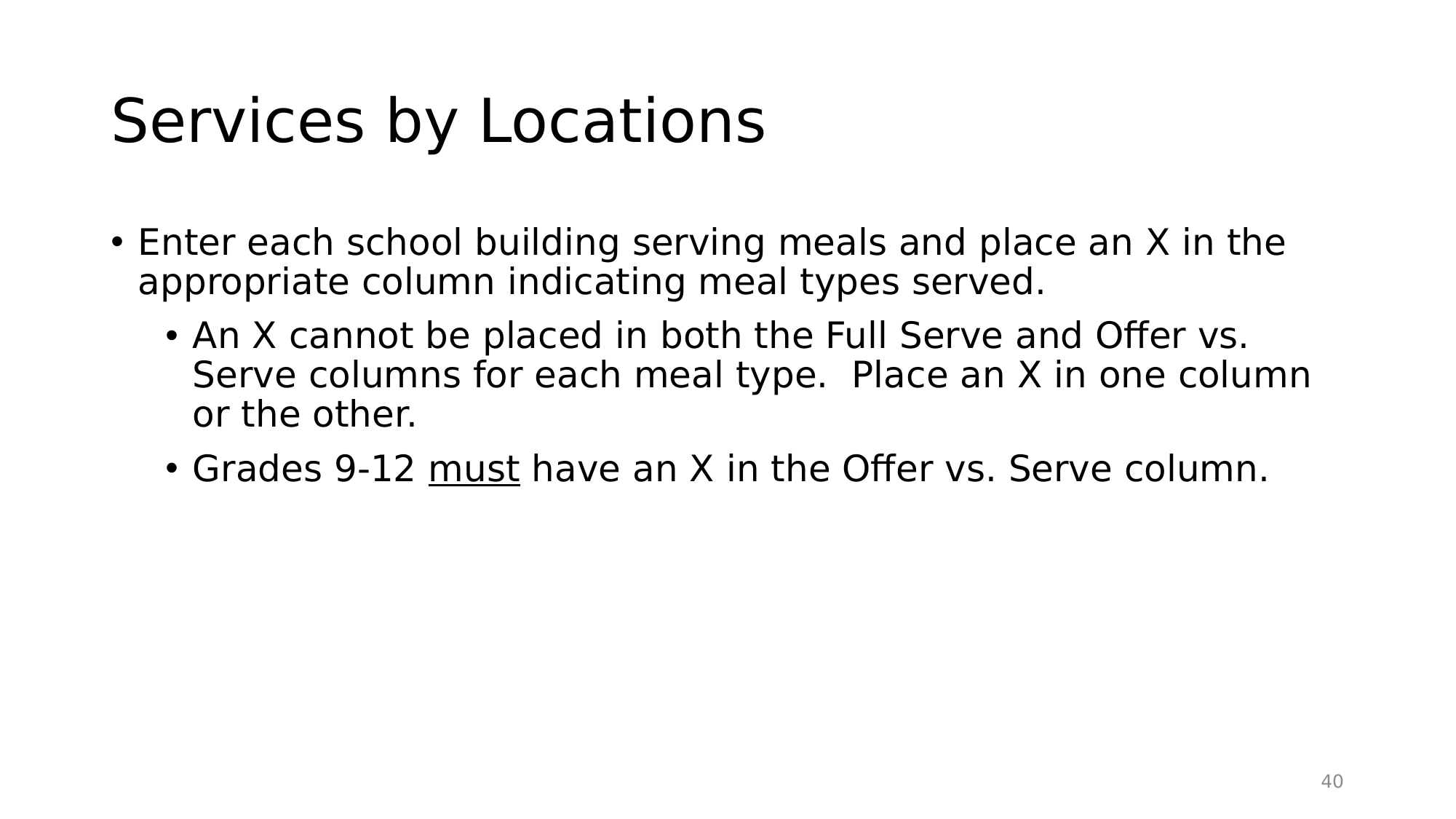

# Services by Locations
Enter each school building serving meals and place an X in the appropriate column indicating meal types served.
An X cannot be placed in both the Full Serve and Offer vs. Serve columns for each meal type.  Place an X in one column or the other.
Grades 9-12 must have an X in the Offer vs. Serve column.

40